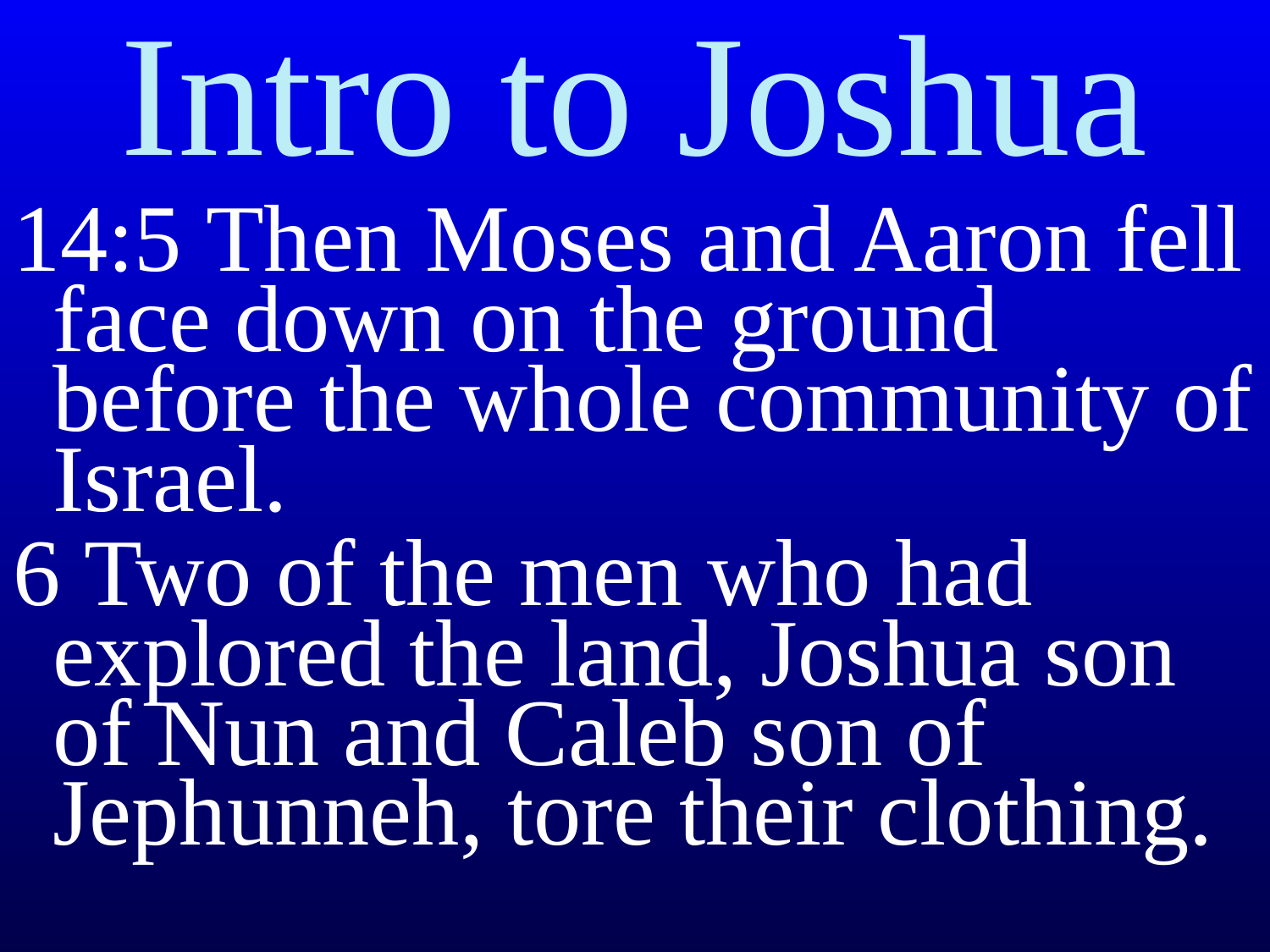

# Intro to Joshua
14:5 Then Moses and Aaron fell face down on the ground before the whole community of Israel.
6 Two of the men who had explored the land, Joshua son of Nun and Caleb son of Jephunneh, tore their clothing.